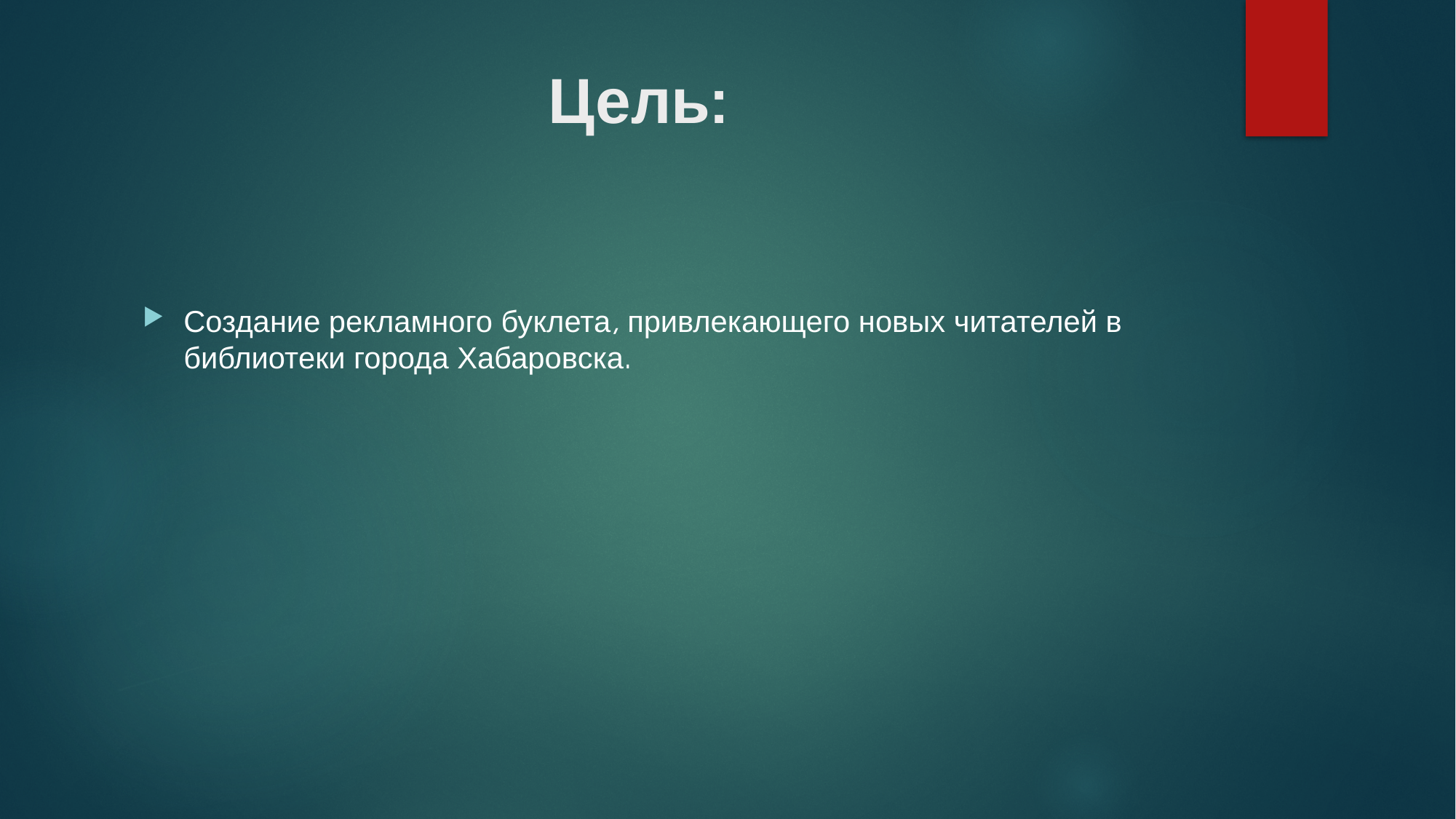

# Цель:

Создание рекламного буклета, привлекающего новых читателей в библиотеки города Хабаровска.